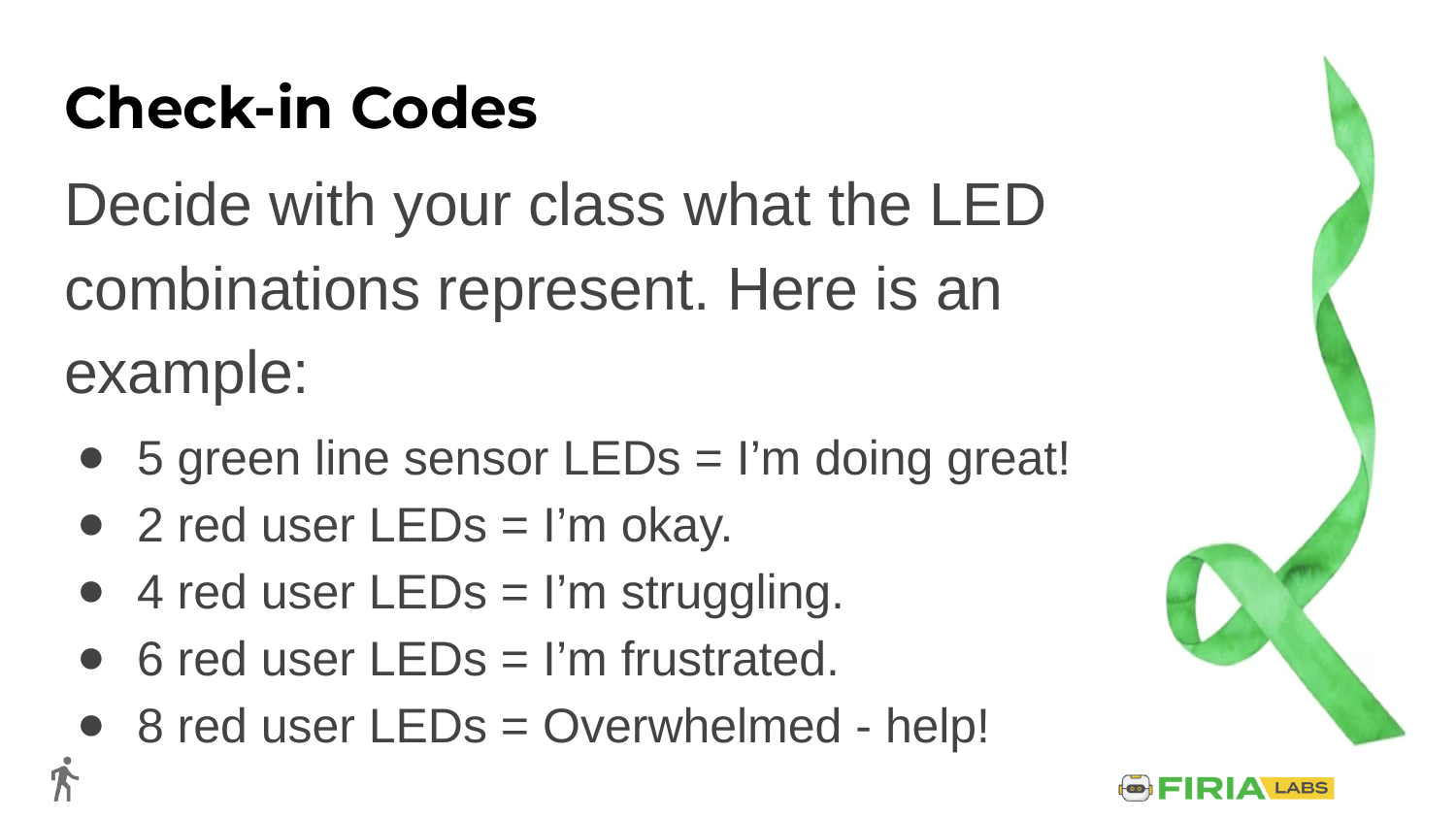

# Check-in Codes
Decide with your class what the LED combinations represent. Here is an example:
5 green line sensor LEDs = I’m doing great!
2 red user LEDs = I’m okay.
4 red user LEDs = I’m struggling.
6 red user LEDs = I’m frustrated.
8 red user LEDs = Overwhelmed - help!